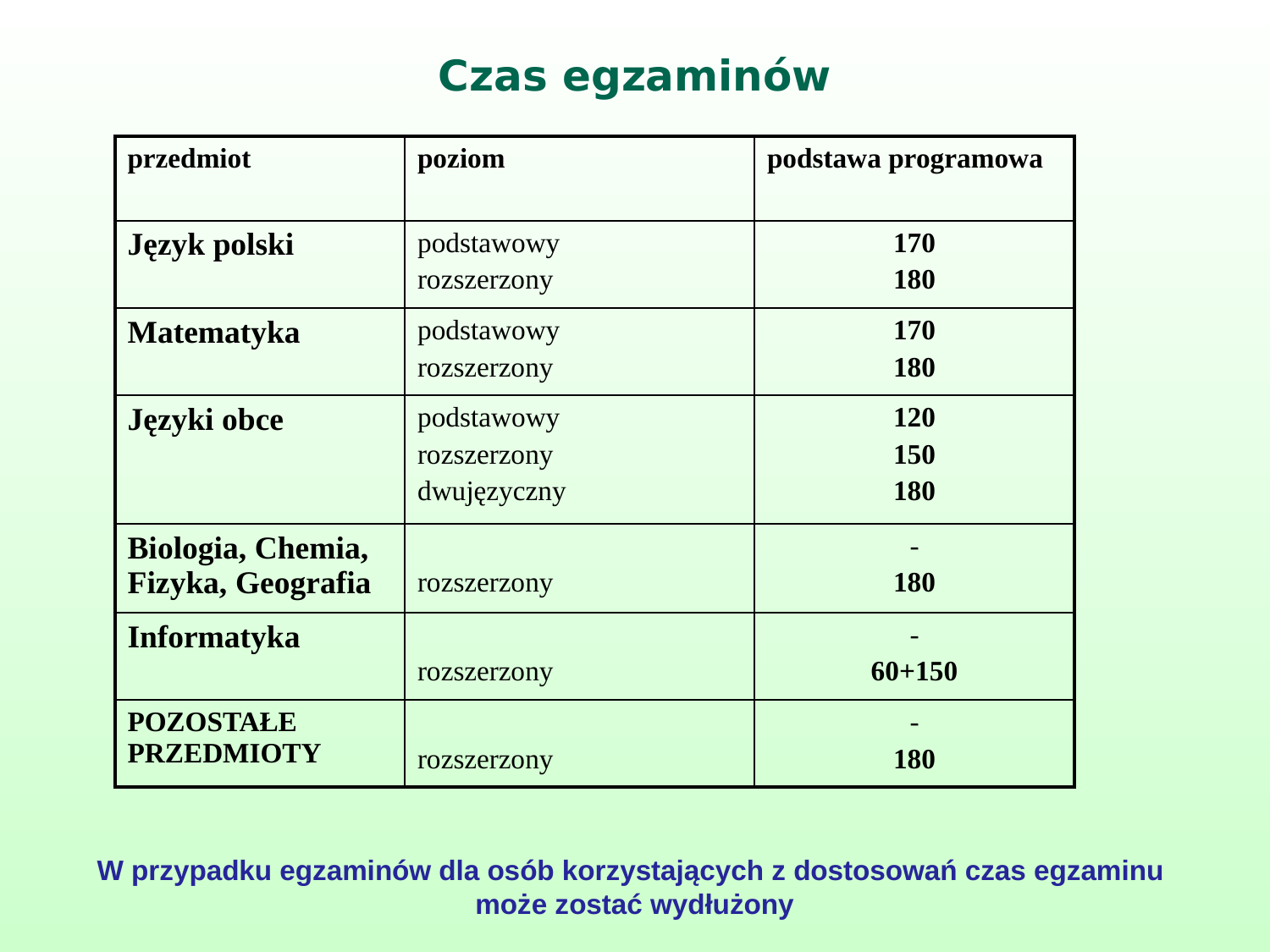

Czas egzaminów
| przedmiot | poziom | podstawa programowa |
| --- | --- | --- |
| Język polski | podstawowy rozszerzony | 170 180 |
| Matematyka | podstawowy rozszerzony | 170 180 |
| Języki obce | podstawowy rozszerzony dwujęzyczny | 120 150 180 |
| Biologia, Chemia, Fizyka, Geografia | rozszerzony | - 180 |
| Informatyka | rozszerzony | - 60+150 |
| POZOSTAŁE PRZEDMIOTY | rozszerzony | - 180 |
W przypadku egzaminów dla osób korzystających z dostosowań czas egzaminu
może zostać wydłużony